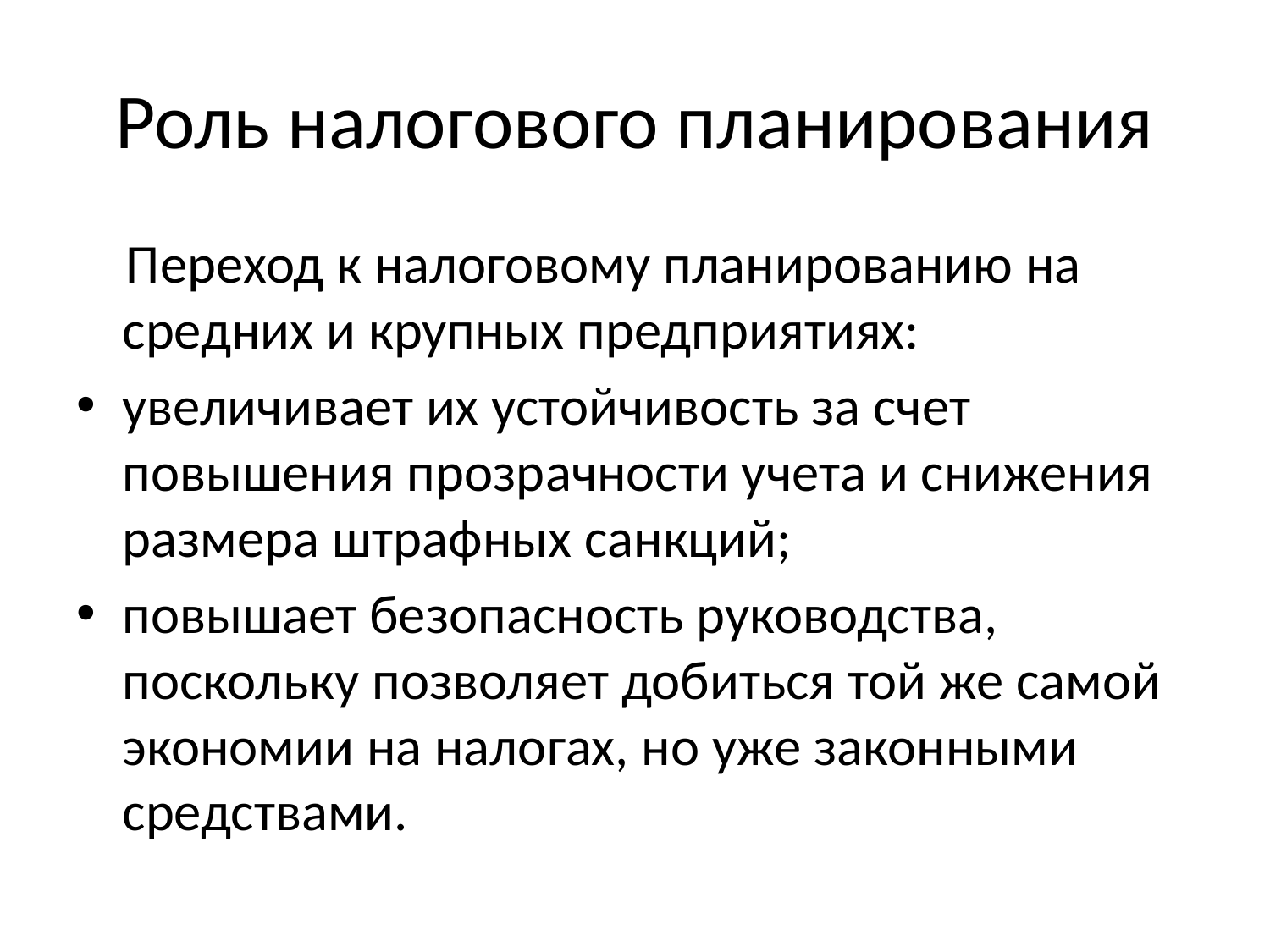

# Роль налогового планирования
    Переход к налоговому планированию на средних и крупных предприятиях:
увеличивает их устойчивость за счет повышения прозрачности учета и снижения размера штрафных санкций;
повышает безопасность руководства, поскольку позволяет добиться той же самой экономии на налогах, но уже законными средствами.